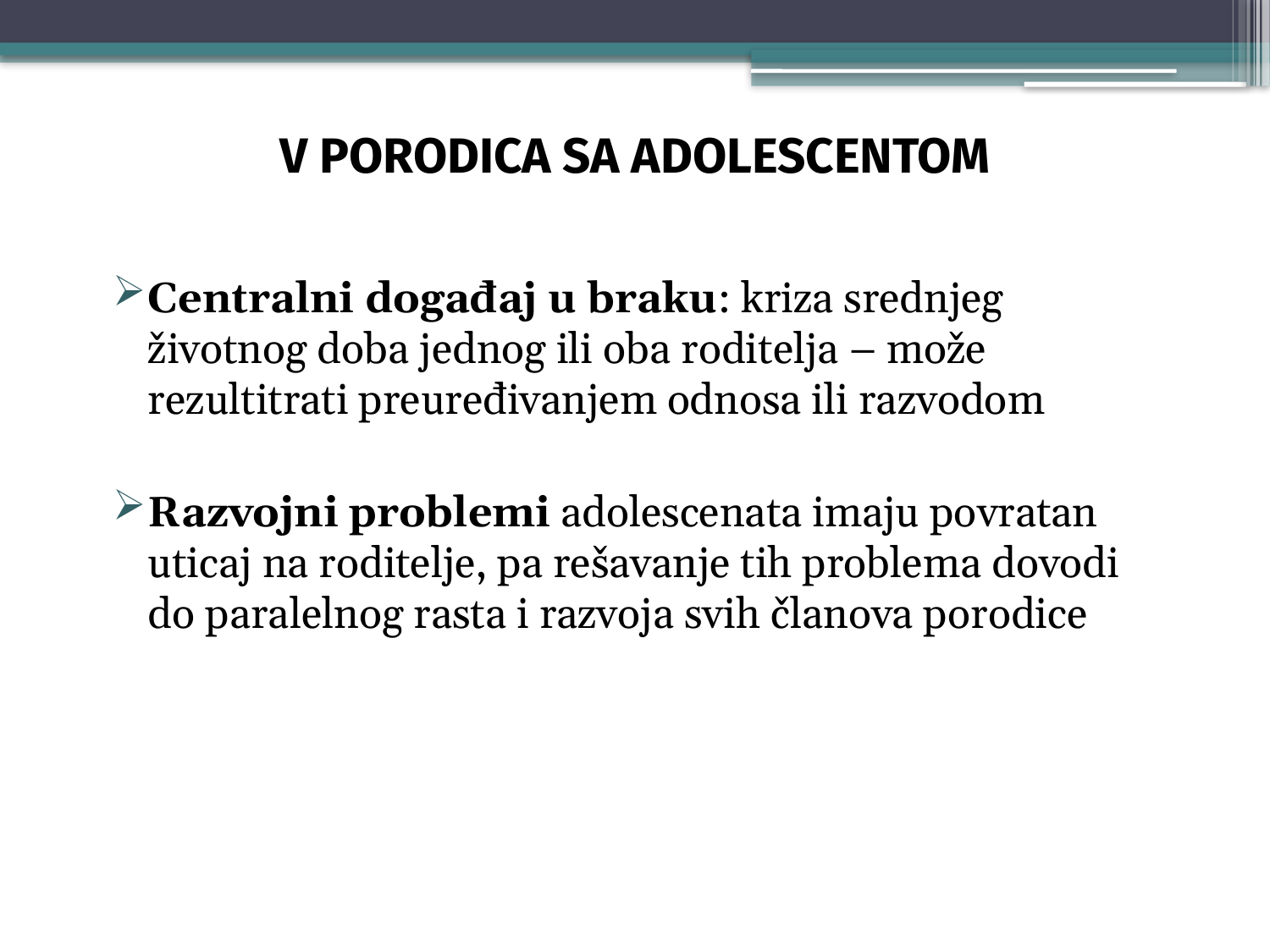

# V PORODICA SA ADOLESCENTOM
Centralni događaj u braku: kriza srednjeg životnog doba jednog ili oba roditelja – može rezultitrati preuređivanjem odnosa ili razvodom

Razvojni problemi adolescenata imaju povratan uticaj na roditelje, pa rešavanje tih problema dovodi do paralelnog rasta i razvoja svih članova porodice